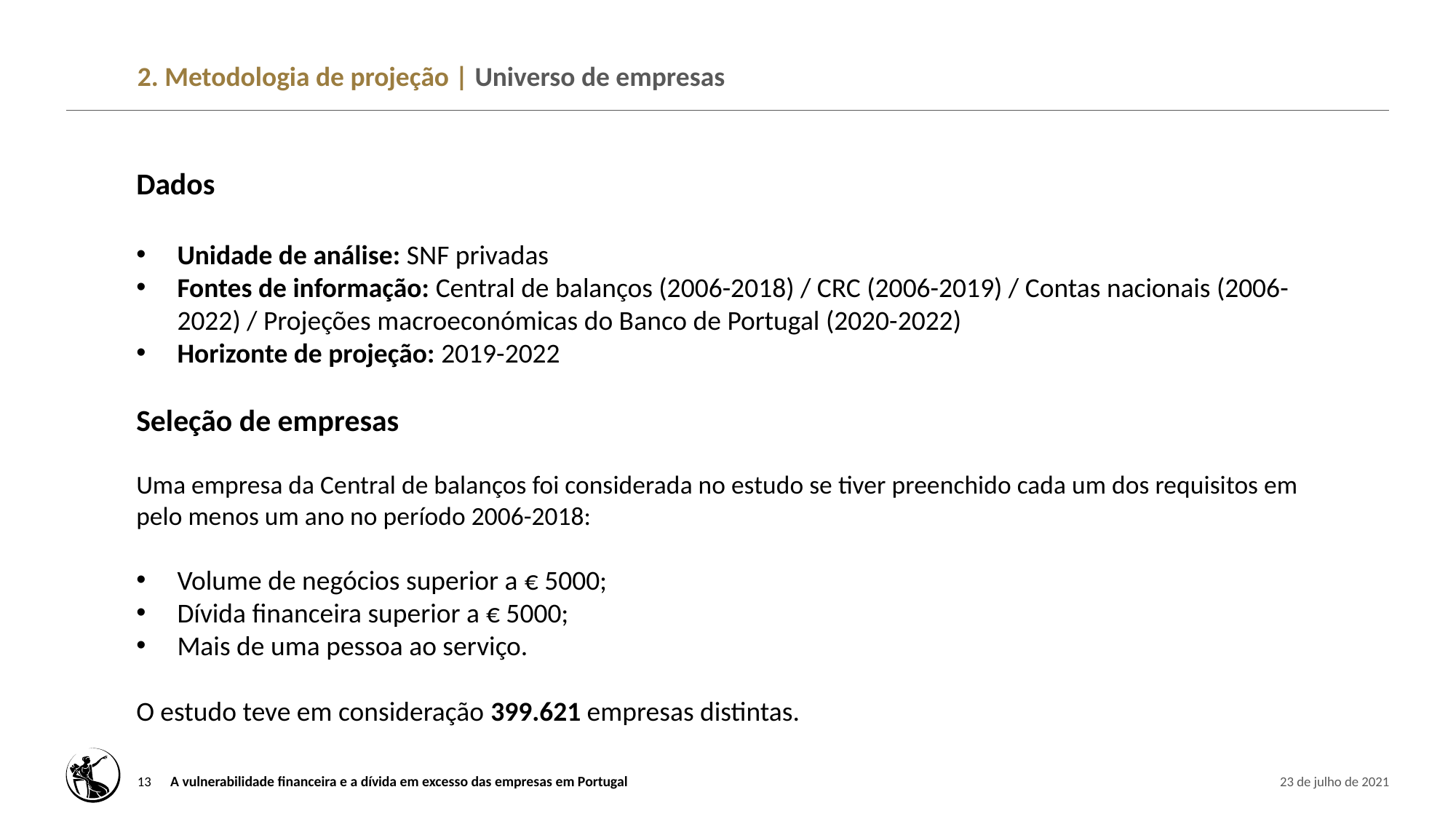

# 2. Metodologia de projeção | Universo de empresas
Dados

Unidade de análise: SNF privadas
Fontes de informação: Central de balanços (2006-2018) / CRC (2006-2019) / Contas nacionais (2006-2022) / Projeções macroeconómicas do Banco de Portugal (2020-2022)
Horizonte de projeção: 2019-2022

Seleção de empresas

Uma empresa da Central de balanços foi considerada no estudo se tiver preenchido cada um dos requisitos em pelo menos um ano no período 2006-2018:

Volume de negócios superior a € 5000;
Dívida financeira superior a € 5000;
Mais de uma pessoa ao serviço.

O estudo teve em consideração 399.621 empresas distintas.

13
A vulnerabilidade financeira e a dívida em excesso das empresas em Portugal
23 de julho de 2021